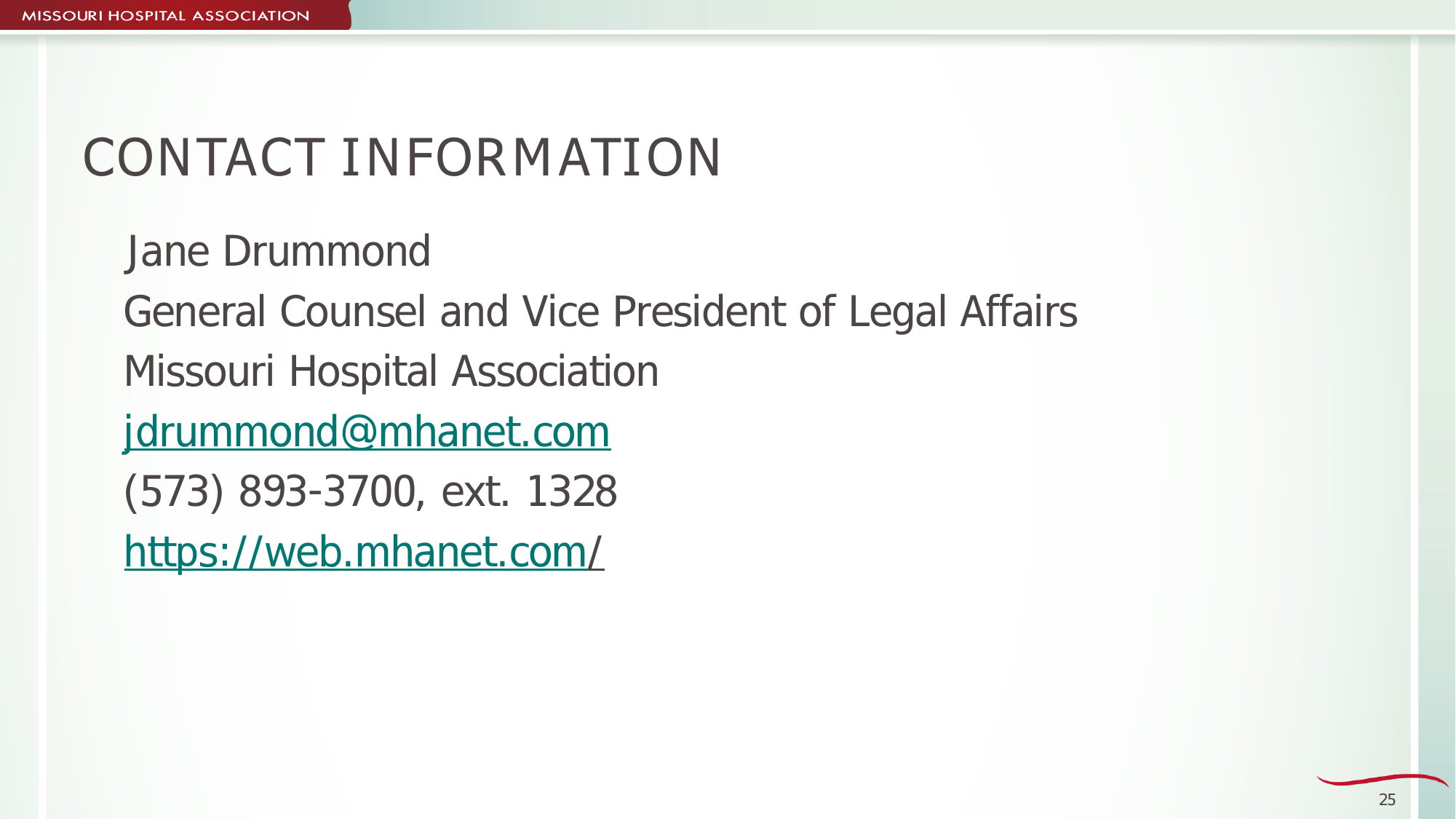

# CONTACT INFORMATION
Jane Drummond
General Counsel and Vice President of Legal Affairs
Missouri Hospital Association
jdrummond@mhanet.com
(573) 893-3700, ext. 1328
https://web.mhanet.com/
25